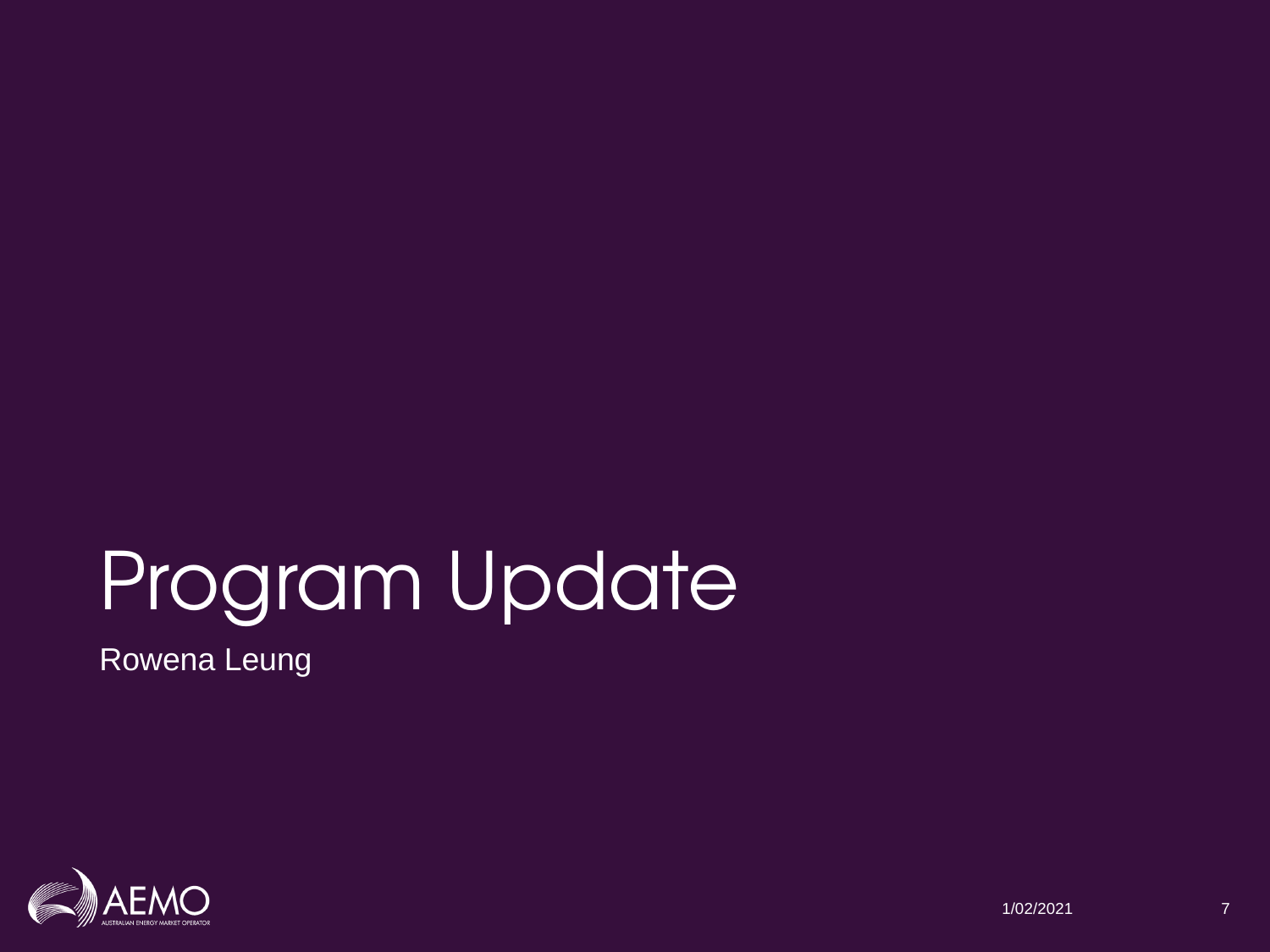

# Program Update
Rowena Leung
1/02/2021
7